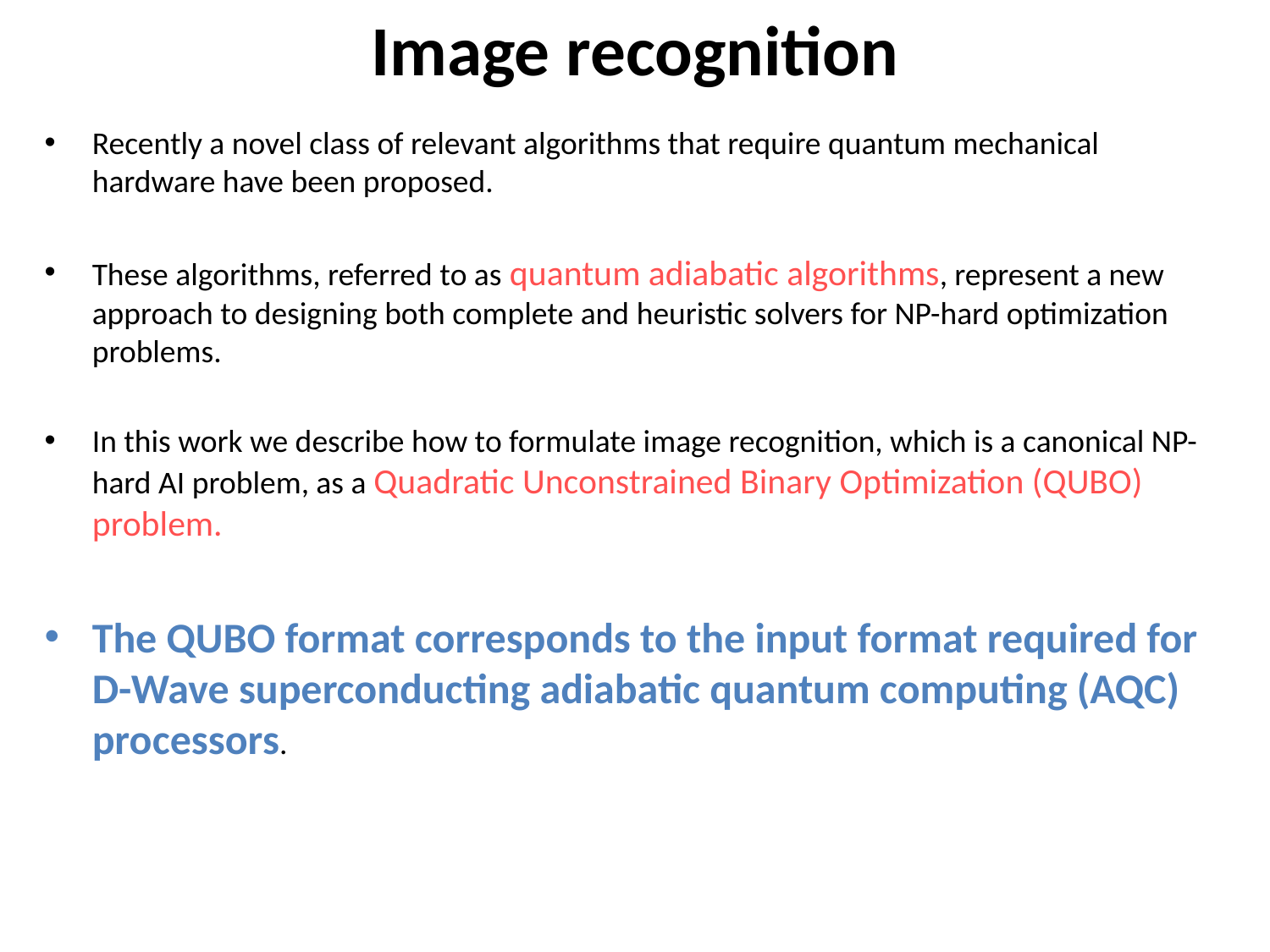

Image recognition
Recently a novel class of relevant algorithms that require quantum mechanical hardware have been proposed.

These algorithms, referred to as quantum adiabatic algorithms, represent a new approach to designing both complete and heuristic solvers for NP-hard optimization problems.

In this work we describe how to formulate image recognition, which is a canonical NP-hard AI problem, as a Quadratic Unconstrained Binary Optimization (QUBO) problem.

The QUBO format corresponds to the input format required for D-Wave superconducting adiabatic quantum computing (AQC) processors.